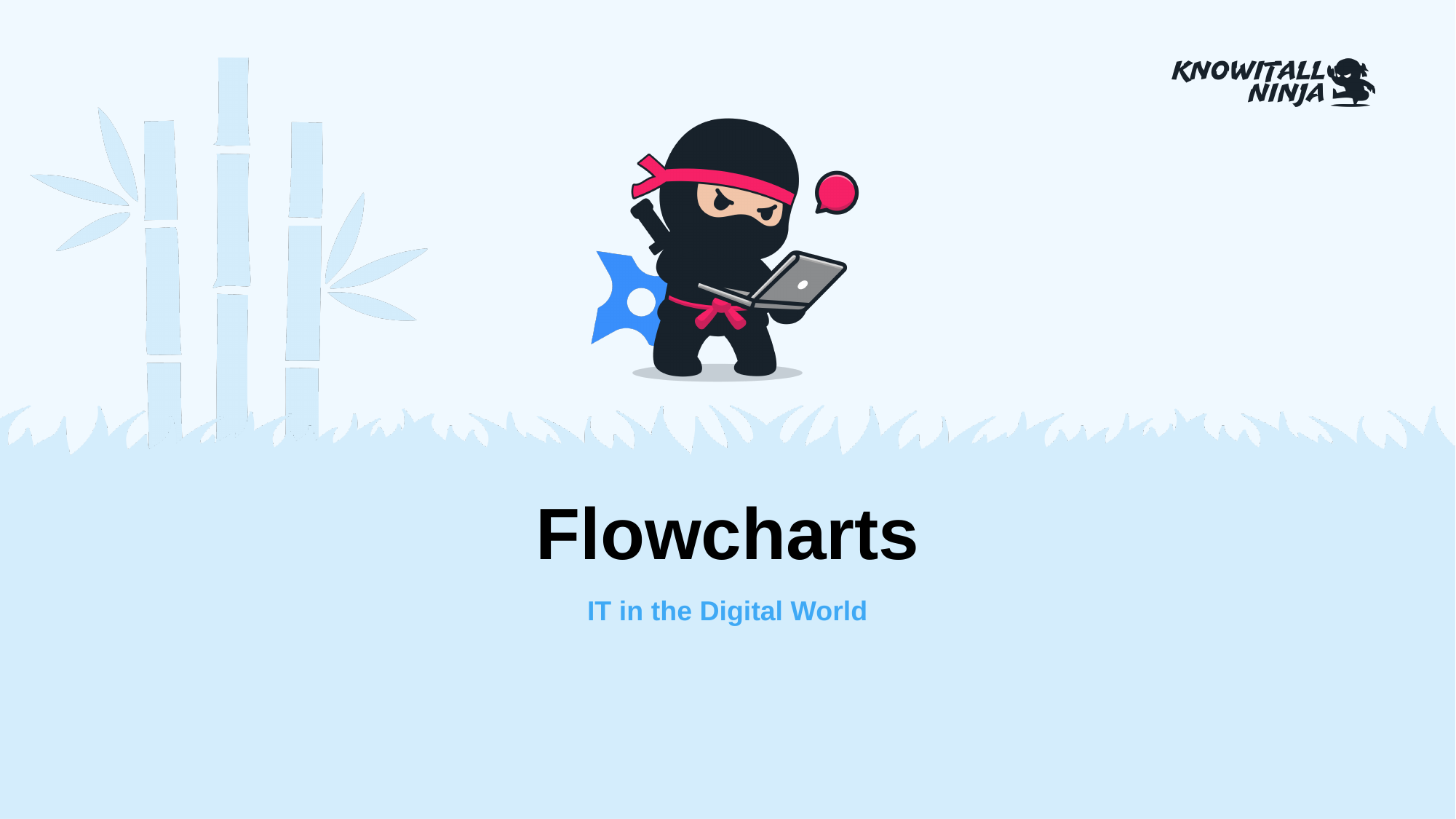

# Flowcharts
IT in the Digital World